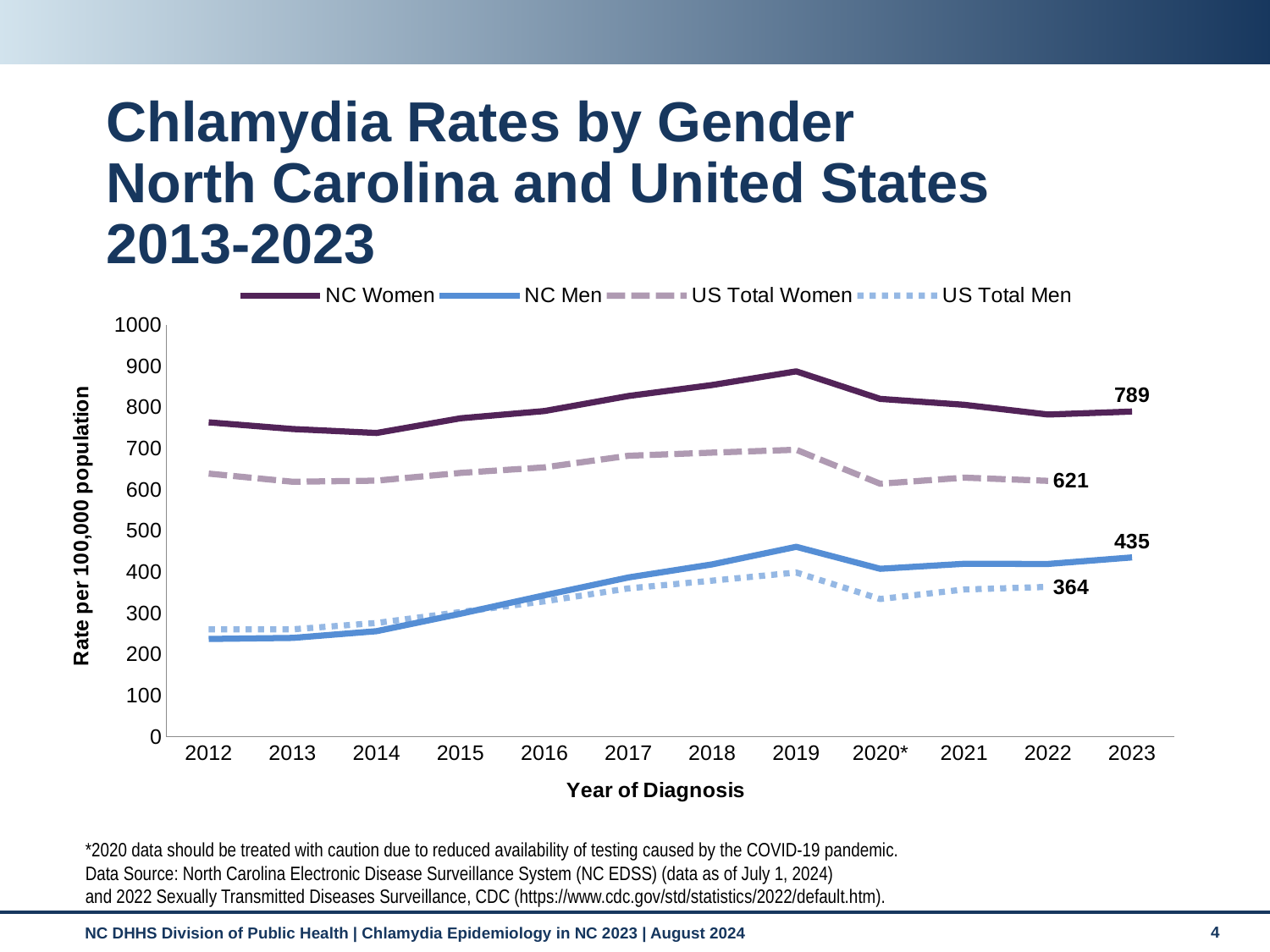

# Chlamydia Rates by Gender North Carolina and United States 2013-2023

### Chart

| Category | NC Women | NC Men | US Total Women | US Total Men |
|---|---|---|---|---|
| 2012 | 763.2 | 237.3 | 638.7 | 260.6 |
| 2013 | 746.9 | 239.8 | 619.0 | 260.6 |
| 2014 | 737.3 | 256.2 | 621.6 | 276.1 |
| 2015 | 773.1 | 298.6 | 640.4 | 302.7 |
| 2016 | 790.6 | 343.3 | 653.9 | 328.7 |
| 2017 | 827.1 | 386.5 | 682.1 | 360.1 |
| 2018 | 853.8 | 418.4 | 689.6 | 378.9 |
| 2019 | 886.858969308024 | 460.996677714846 | 696.6 | 398.6 |
| 2020* | 820.080041466496 | 407.661791872192 | 614.1 | 334.2 |
| 2021 | 805.803313309982 | 419.825496268883 | 628.8 | 357.4 |
| 2022 | 782.027365462424 | 419.441168786233 | 621.2 | 363.7 |
| 2023 | 789.427793075251 | 435.319549550186 | None | None |
*2020 data should be treated with caution due to reduced availability of testing caused by the COVID-19 pandemic.
Data Source: North Carolina Electronic Disease Surveillance System (NC EDSS) (data as of July 1, 2024)
and 2022 Sexually Transmitted Diseases Surveillance, CDC (https://www.cdc.gov/std/statistics/2022/default.htm).